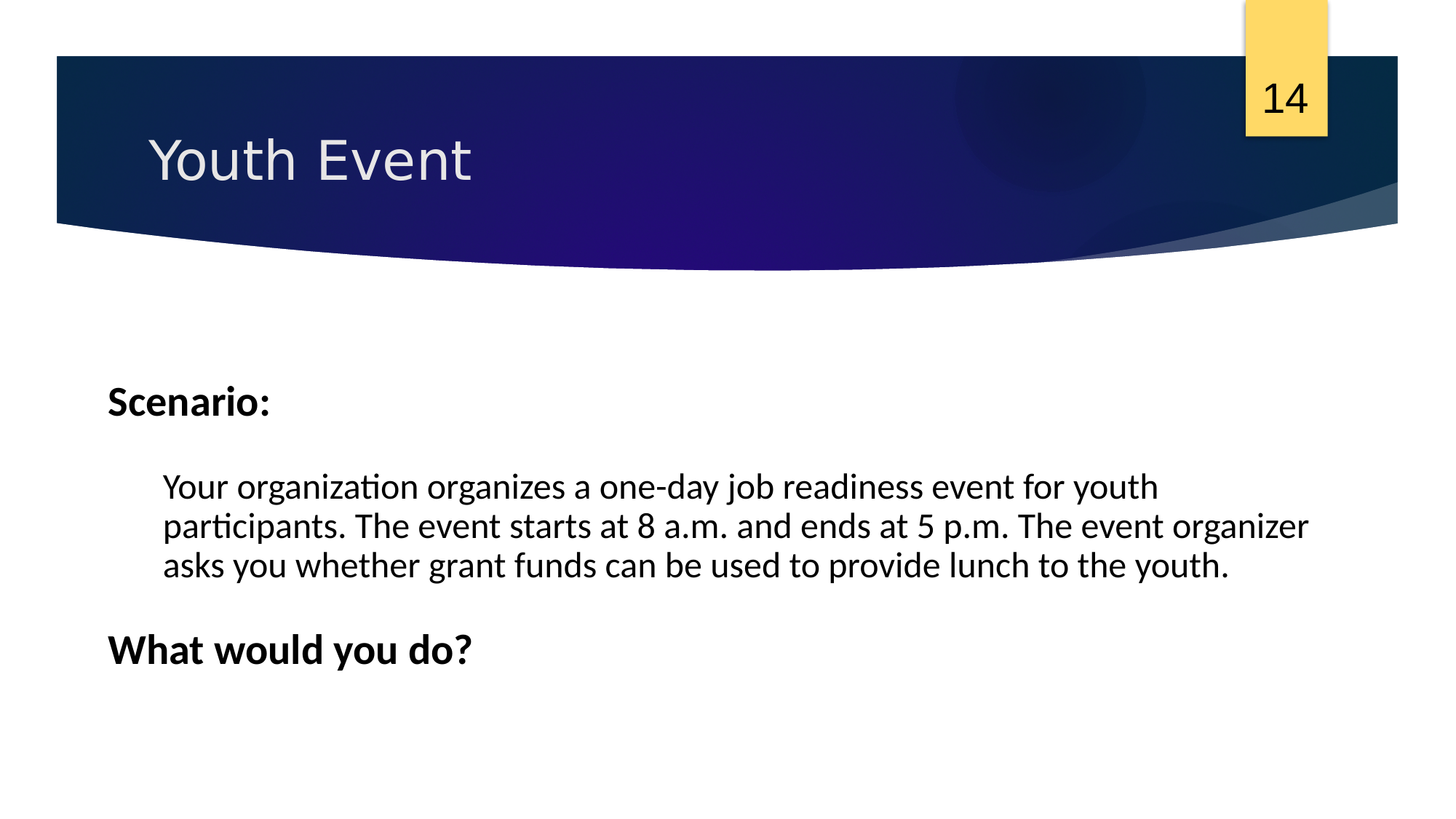

14
# Youth Event
Scenario:
Your organization organizes a one-day job readiness event for youth participants. The event starts at 8 a.m. and ends at 5 p.m. The event organizer asks you whether grant funds can be used to provide lunch to the youth.
What would you do?